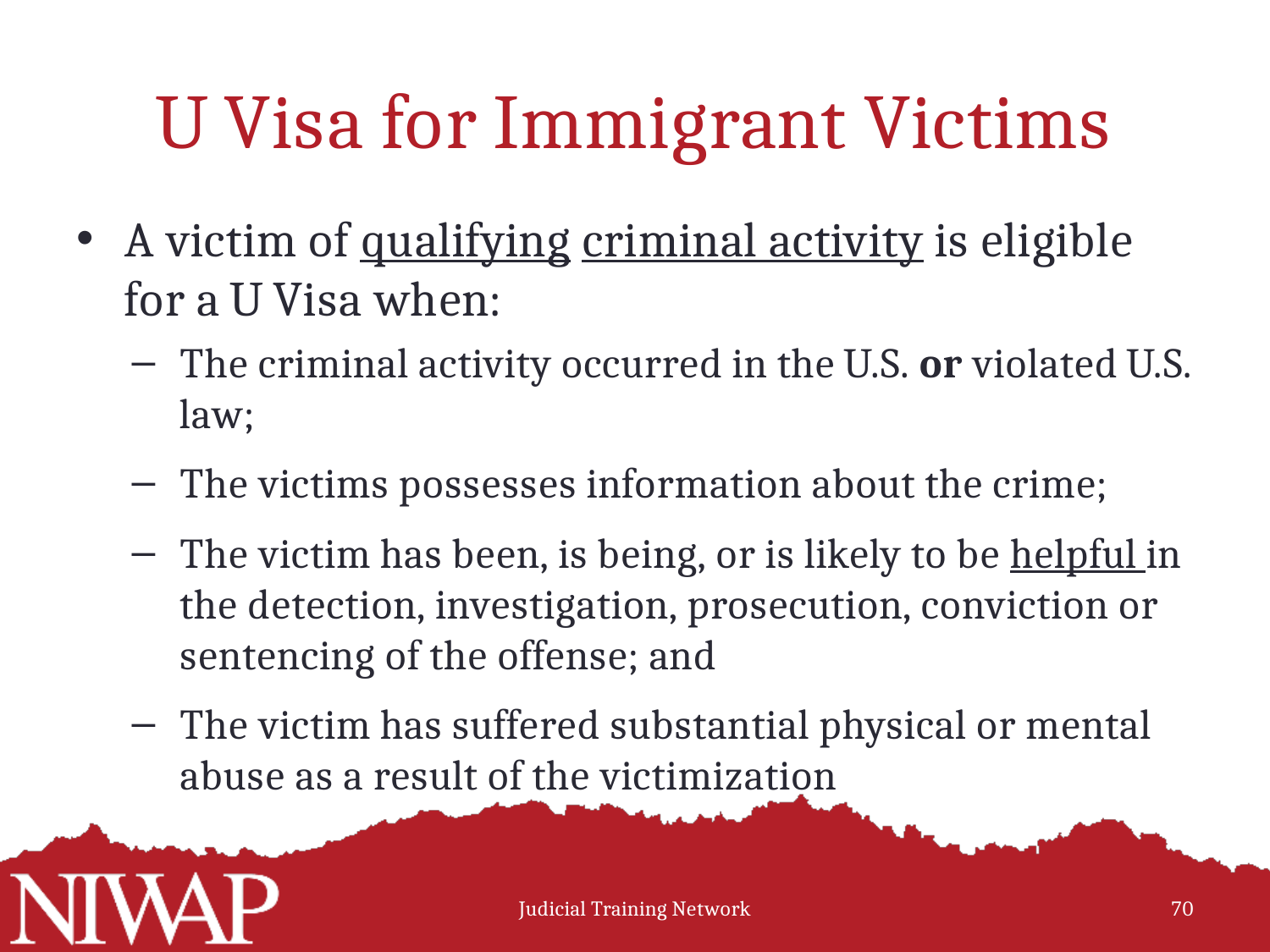

# U Visa for Immigrant Victims
A victim of qualifying criminal activity is eligible for a U Visa when:
The criminal activity occurred in the U.S. or violated U.S. law;
The victims possesses information about the crime;
The victim has been, is being, or is likely to be helpful in the detection, investigation, prosecution, conviction or sentencing of the offense; and
The victim has suffered substantial physical or mental abuse as a result of the victimization
Judicial Training Network
70